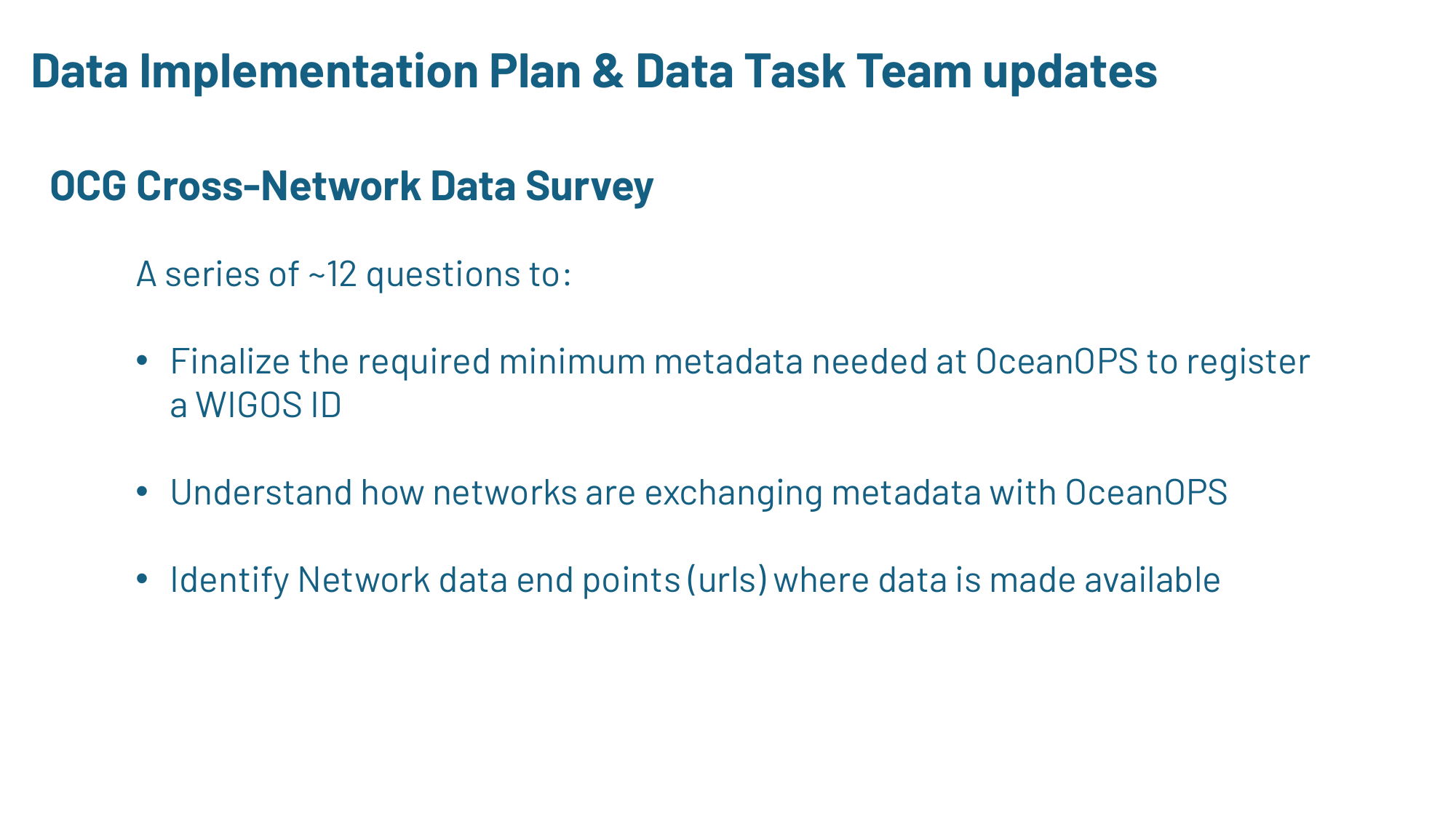

Data Implementation Plan & Data Task Team updates
OCG Cross-Network Data Survey
A series of ~12 questions to:

Finalize the required minimum metadata needed at OceanOPS to register a WIGOS ID

Understand how networks are exchanging metadata with OceanOPS

Identify Network data end points (urls) where data is made available